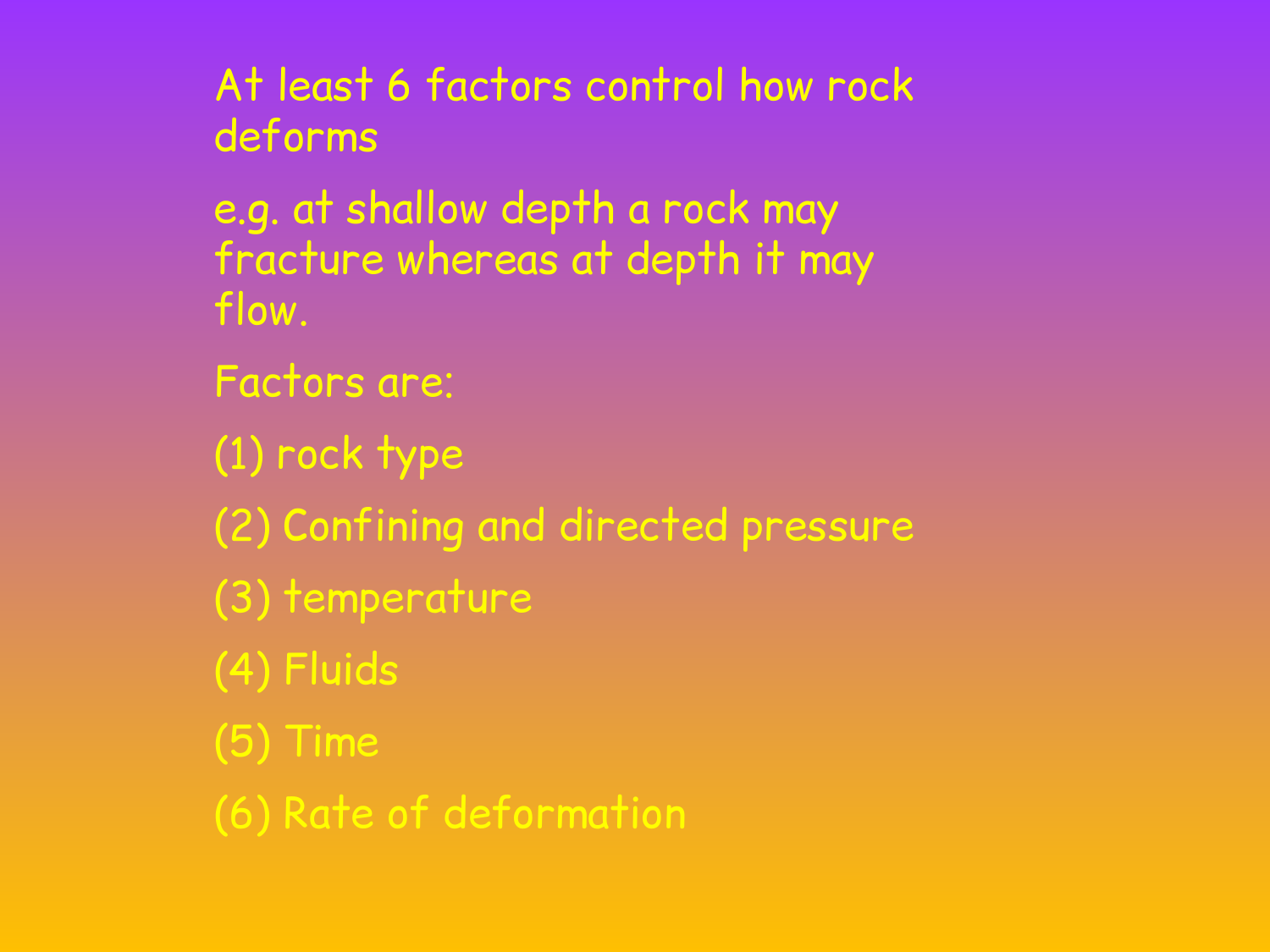

At least 6 factors control how rock deforms
e.g. at shallow depth a rock may fracture whereas at depth it may flow.
Factors are:
(1) rock type
(2) Confining and directed pressure
(3) temperature
(4) Fluids
(5) Time
(6) Rate of deformation